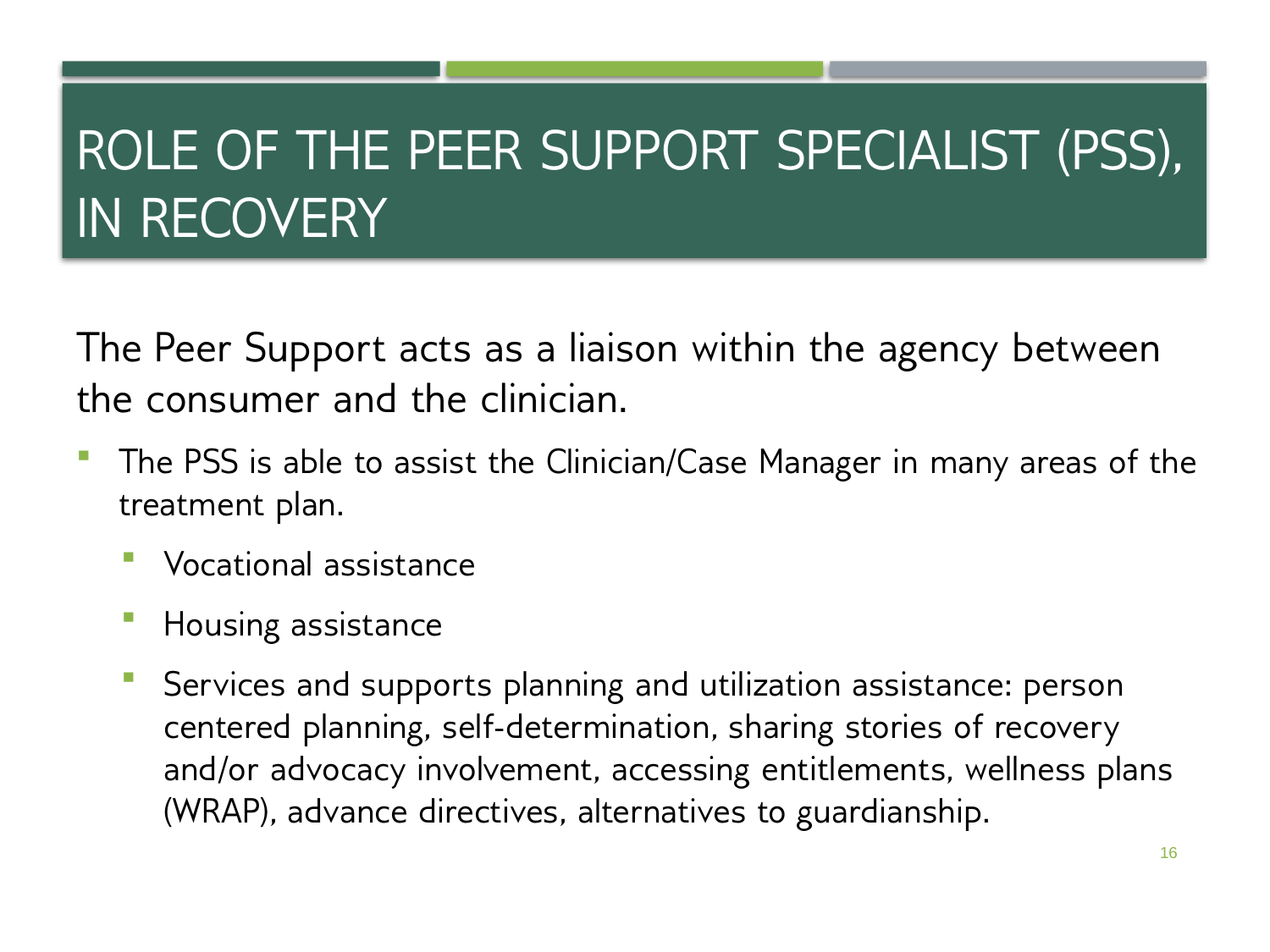

# Role of the Peer Support Specialist (PSS), in Recovery
The Peer Support acts as a liaison within the agency between the consumer and the clinician.
The PSS is able to assist the Clinician/Case Manager in many areas of the treatment plan.
Vocational assistance
Housing assistance
Services and supports planning and utilization assistance: person centered planning, self-determination, sharing stories of recovery and/or advocacy involvement, accessing entitlements, wellness plans (WRAP), advance directives, alternatives to guardianship.
16